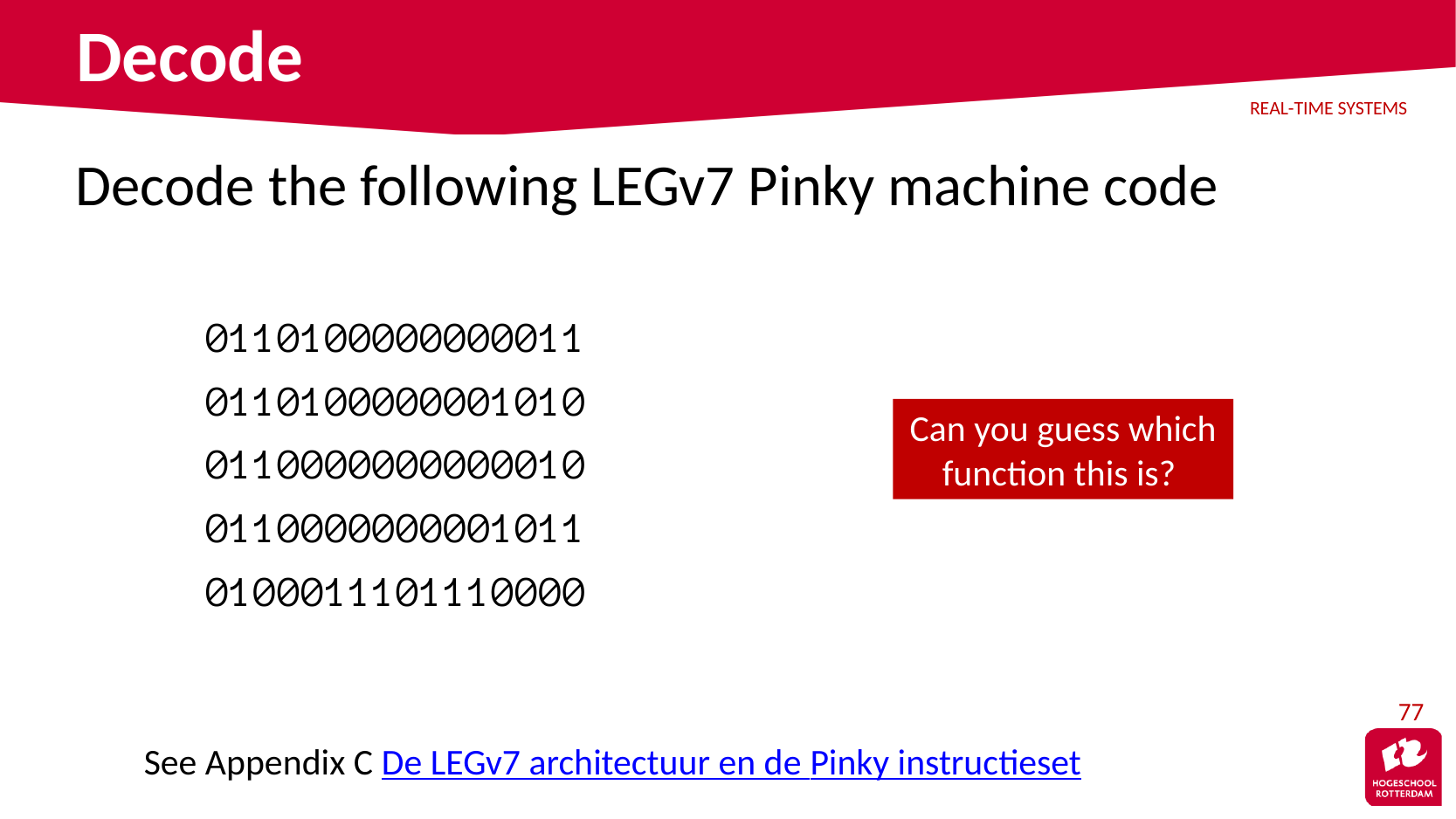

# Decode
Decode the following LEGv7 Pinky machine code

	0110100000000011
	0110100000001010
	0110000000000010
	0110000000001011
	0100011101110000
Can you guess which function this is?
77
See Appendix C De LEGv7 architectuur en de Pinky instructieset